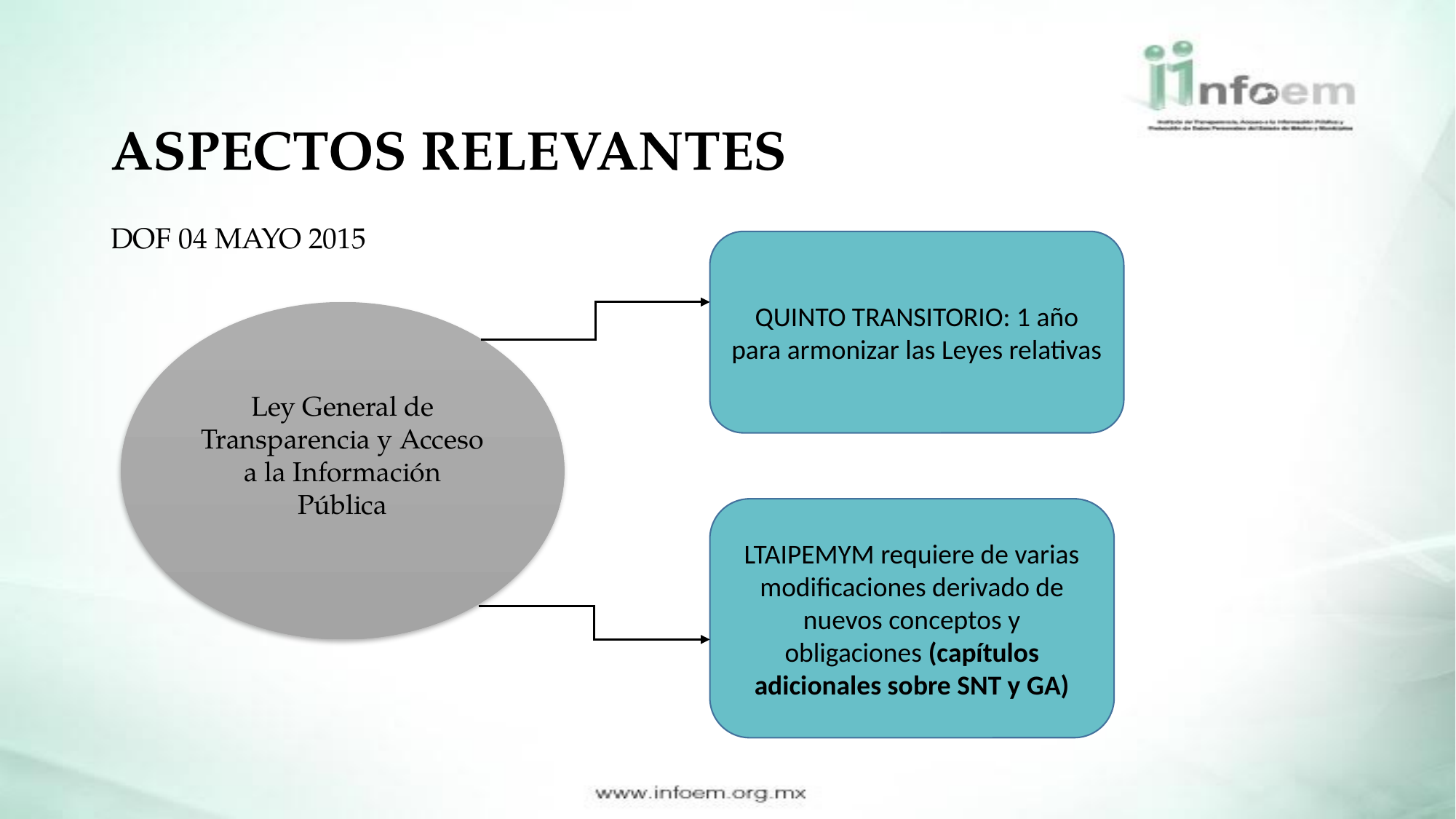

# ASPECTOS RELEVANTES
DOF 04 MAYO 2015
QUINTO TRANSITORIO: 1 año para armonizar las Leyes relativas
Ley General de Transparencia y Acceso a la Información Pública

LTAIPEMYM requiere de varias modificaciones derivado de nuevos conceptos y obligaciones (capítulos adicionales sobre SNT y GA)